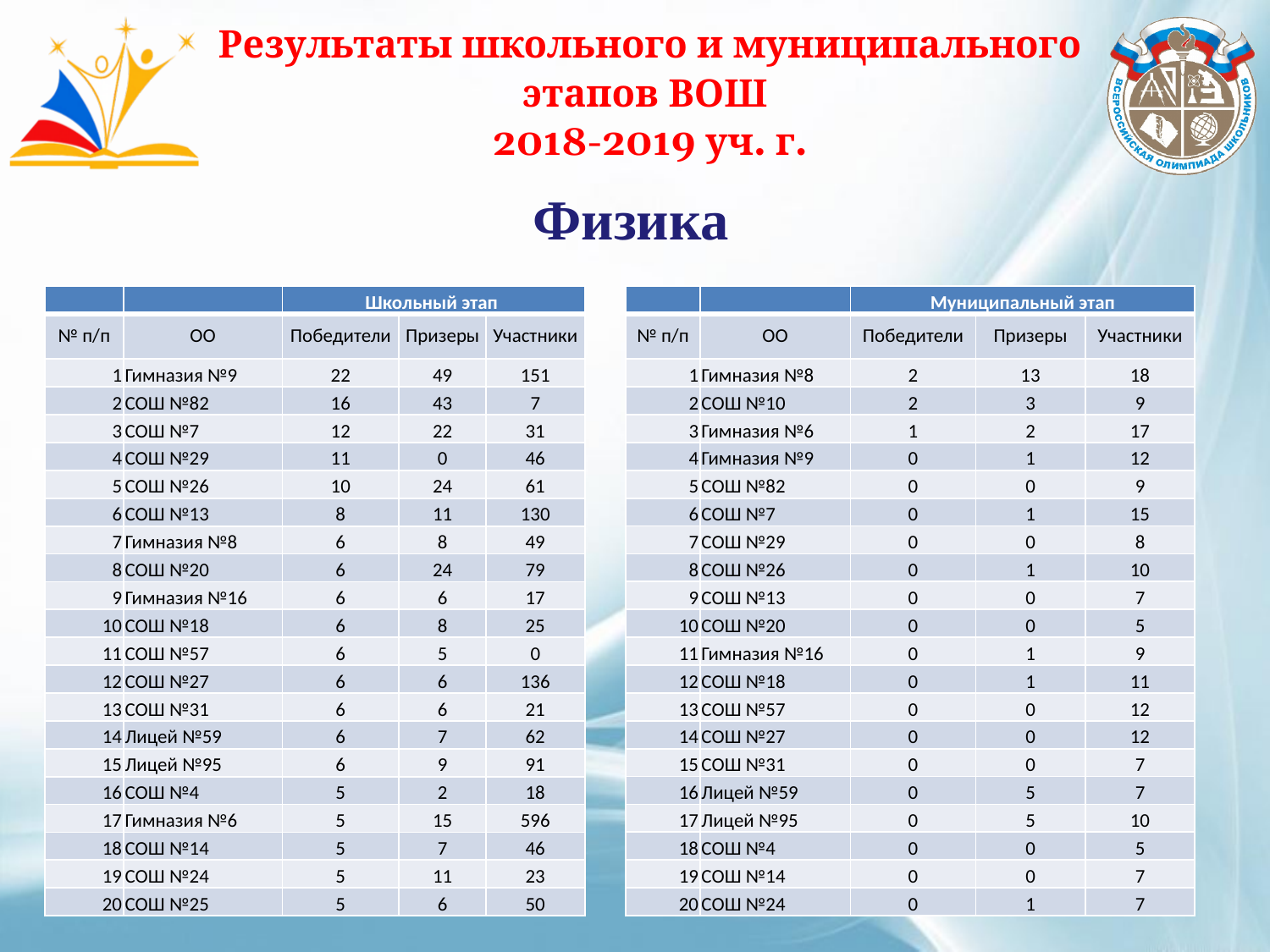

# Результаты школьного и муниципального этапов ВОШ 2018-2019 уч. г.
Физика
|  |  | Муниципальный этап |  |  |
| --- | --- | --- | --- | --- |
| № п/п | ОО | Победители | Призеры | Участники |
| 1 | Гимназия №8 | 2 | 13 | 18 |
| 2 | СОШ №10 | 2 | 3 | 9 |
| 3 | Гимназия №6 | 1 | 2 | 17 |
| 4 | Гимназия №9 | 0 | 1 | 12 |
| 5 | СОШ №82 | 0 | 0 | 9 |
| 6 | СОШ №7 | 0 | 1 | 15 |
| 7 | СОШ №29 | 0 | 0 | 8 |
| 8 | СОШ №26 | 0 | 1 | 10 |
| 9 | СОШ №13 | 0 | 0 | 7 |
| 10 | СОШ №20 | 0 | 0 | 5 |
| 11 | Гимназия №16 | 0 | 1 | 9 |
| 12 | СОШ №18 | 0 | 1 | 11 |
| 13 | СОШ №57 | 0 | 0 | 12 |
| 14 | СОШ №27 | 0 | 0 | 12 |
| 15 | СОШ №31 | 0 | 0 | 7 |
| 16 | Лицей №59 | 0 | 5 | 7 |
| 17 | Лицей №95 | 0 | 5 | 10 |
| 18 | СОШ №4 | 0 | 0 | 5 |
| 19 | СОШ №14 | 0 | 0 | 7 |
| 20 | СОШ №24 | 0 | 1 | 7 |
|  |  | Школьный этап |  |  |
| --- | --- | --- | --- | --- |
| № п/п | ОО | Победители | Призеры | Участники |
| 1 | Гимназия №9 | 22 | 49 | 151 |
| 2 | СОШ №82 | 16 | 43 | 7 |
| 3 | СОШ №7 | 12 | 22 | 31 |
| 4 | СОШ №29 | 11 | 0 | 46 |
| 5 | СОШ №26 | 10 | 24 | 61 |
| 6 | СОШ №13 | 8 | 11 | 130 |
| 7 | Гимназия №8 | 6 | 8 | 49 |
| 8 | СОШ №20 | 6 | 24 | 79 |
| 9 | Гимназия №16 | 6 | 6 | 17 |
| 10 | СОШ №18 | 6 | 8 | 25 |
| 11 | СОШ №57 | 6 | 5 | 0 |
| 12 | СОШ №27 | 6 | 6 | 136 |
| 13 | СОШ №31 | 6 | 6 | 21 |
| 14 | Лицей №59 | 6 | 7 | 62 |
| 15 | Лицей №95 | 6 | 9 | 91 |
| 16 | СОШ №4 | 5 | 2 | 18 |
| 17 | Гимназия №6 | 5 | 15 | 596 |
| 18 | СОШ №14 | 5 | 7 | 46 |
| 19 | СОШ №24 | 5 | 11 | 23 |
| 20 | СОШ №25 | 5 | 6 | 50 |